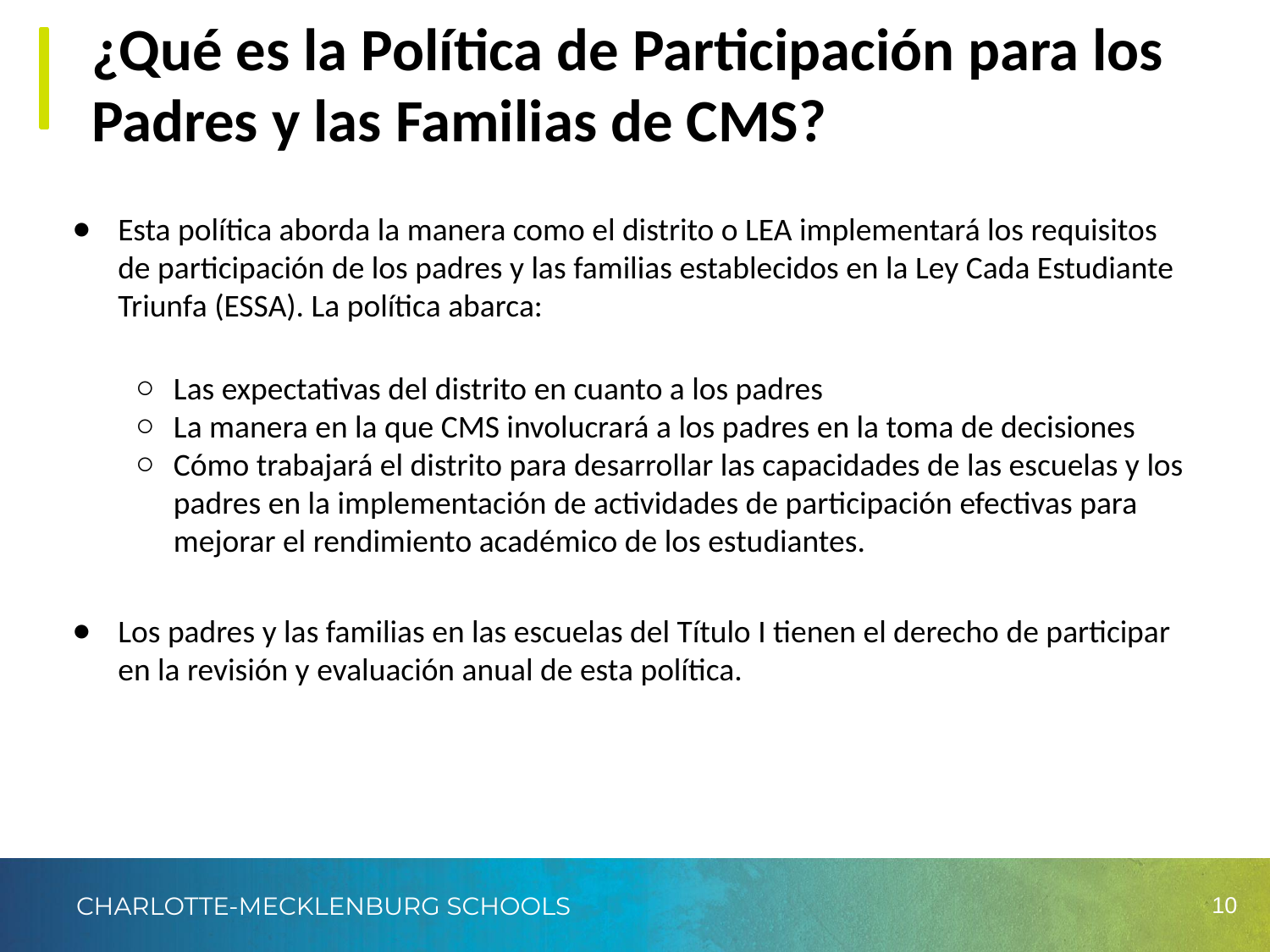

# ¿Qué es la Política de Participación para los Padres y las Familias de CMS?

Esta política aborda la manera como el distrito o LEA implementará los requisitos de participación de los padres y las familias establecidos en la Ley Cada Estudiante Triunfa (ESSA). La política abarca:

Las expectativas del distrito en cuanto a los padres
La manera en la que CMS involucrará a los padres en la toma de decisiones
Cómo trabajará el distrito para desarrollar las capacidades de las escuelas y los padres en la implementación de actividades de participación efectivas para mejorar el rendimiento académico de los estudiantes.

Los padres y las familias en las escuelas del Título I tienen el derecho de participar en la revisión y evaluación anual de esta política.
10